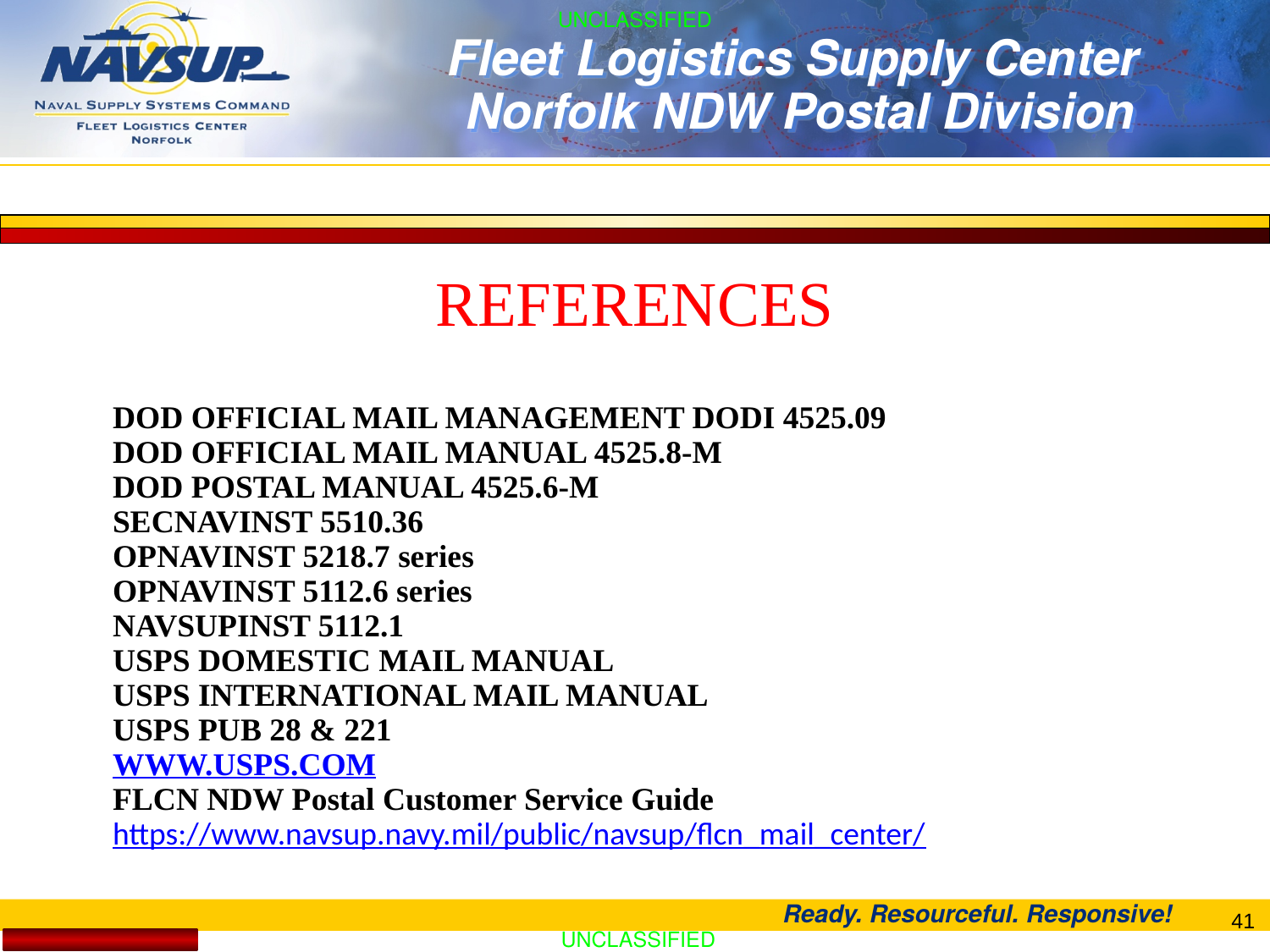

FLEET LOGISTICS CENTER JACKSONVILLE

REFERENCES

DOD OFFICIAL MAIL MANAGEMENT DODI 4525.09
DOD OFFICIAL MAIL MANUAL 4525.8-M
DOD POSTAL MANUAL 4525.6-M
SECNAVINST 5510.36
OPNAVINST 5218.7 series
OPNAVINST 5112.6 series
NAVSUPINST 5112.1
USPS DOMESTIC MAIL MANUAL
USPS INTERNATIONAL MAIL MANUAL
USPS PUB 28 & 221
WWW.USPS.COM
FLCN NDW Postal Customer Service Guide
https://www.navsup.navy.mil/public/navsup/flcn_mail_center/

41